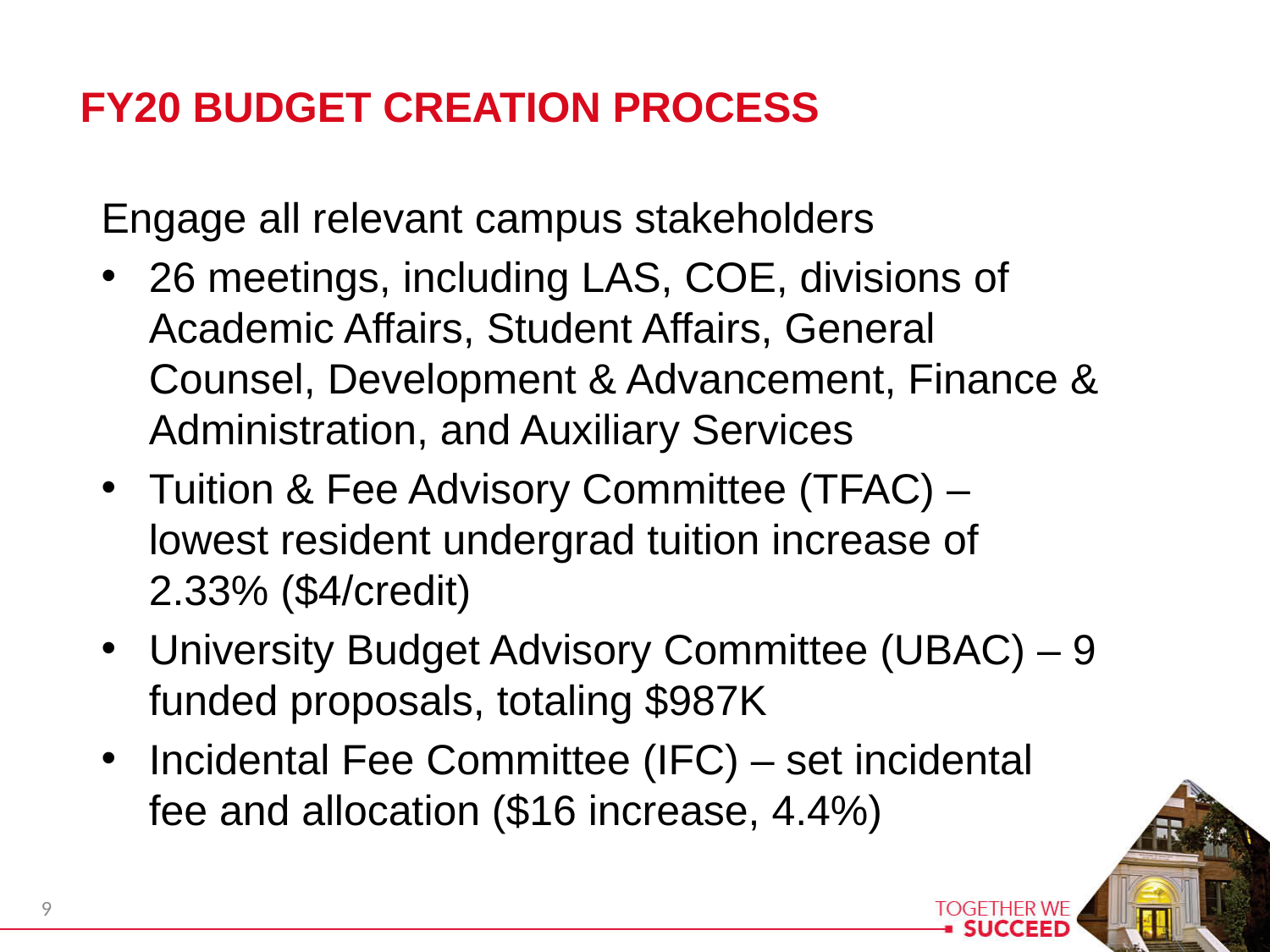

FY20 BUDGET CREATION PROCESS

Engage all relevant campus stakeholders
26 meetings, including LAS, COE, divisions of Academic Affairs, Student Affairs, General Counsel, Development & Advancement, Finance & Administration, and Auxiliary Services
Tuition & Fee Advisory Committee (TFAC) – lowest resident undergrad tuition increase of 2.33% ($4/credit)
University Budget Advisory Committee (UBAC) – 9 funded proposals, totaling $987K
Incidental Fee Committee (IFC) – set incidental fee and allocation ($16 increase, 4.4%)
9